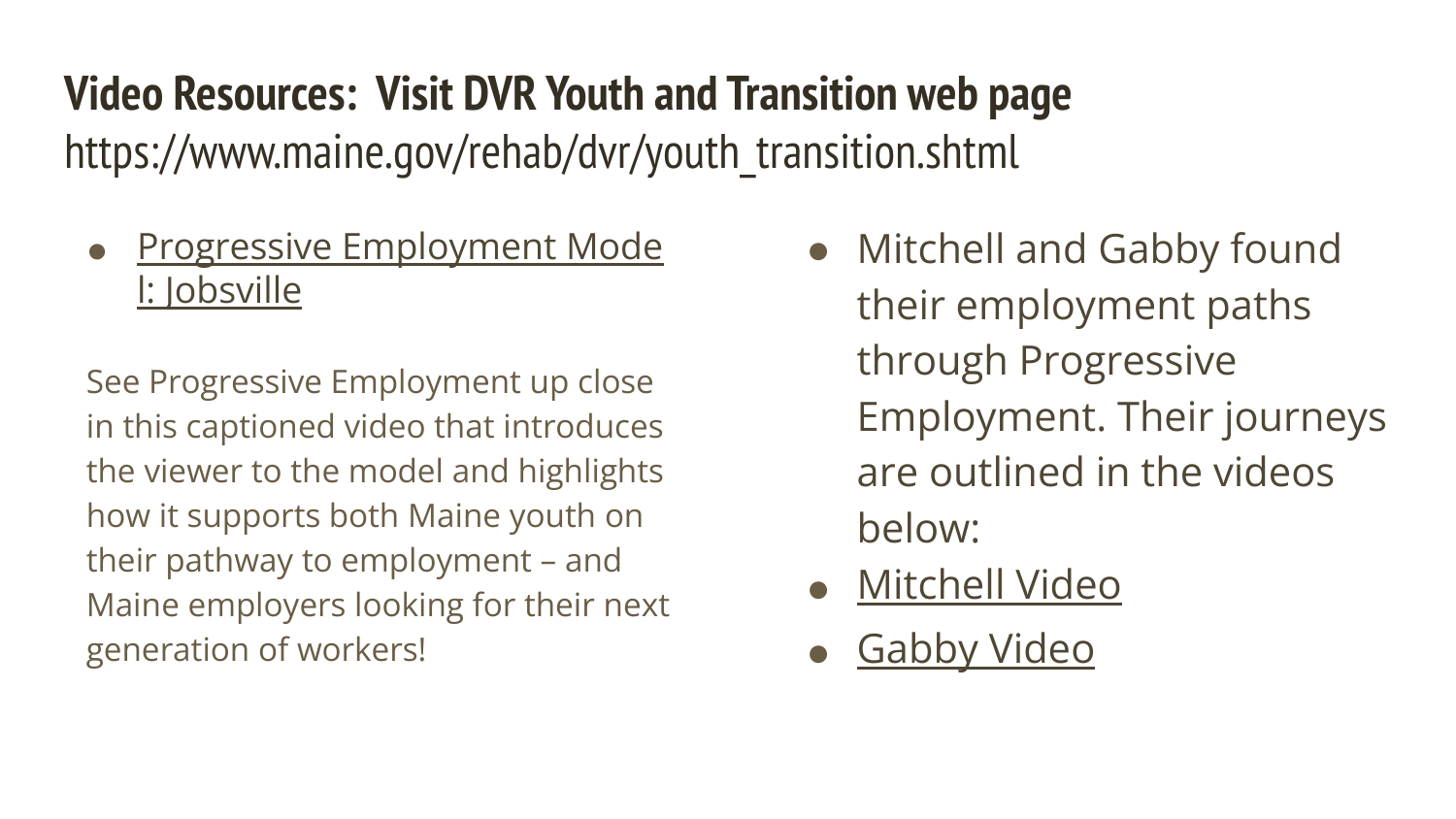

# Video Resources:  Visit DVR Youth and Transition web page https://www.maine.gov/rehab/dvr/youth_transition.shtml
Progressive Employment Model: Jobsville

See Progressive Employment up close in this captioned video that introduces the viewer to the model and highlights how it supports both Maine youth on their pathway to employment – and Maine employers looking for their next generation of workers!
Mitchell and Gabby found their employment paths through Progressive Employment. Their journeys are outlined in the videos below:
Mitchell Video
Gabby Video